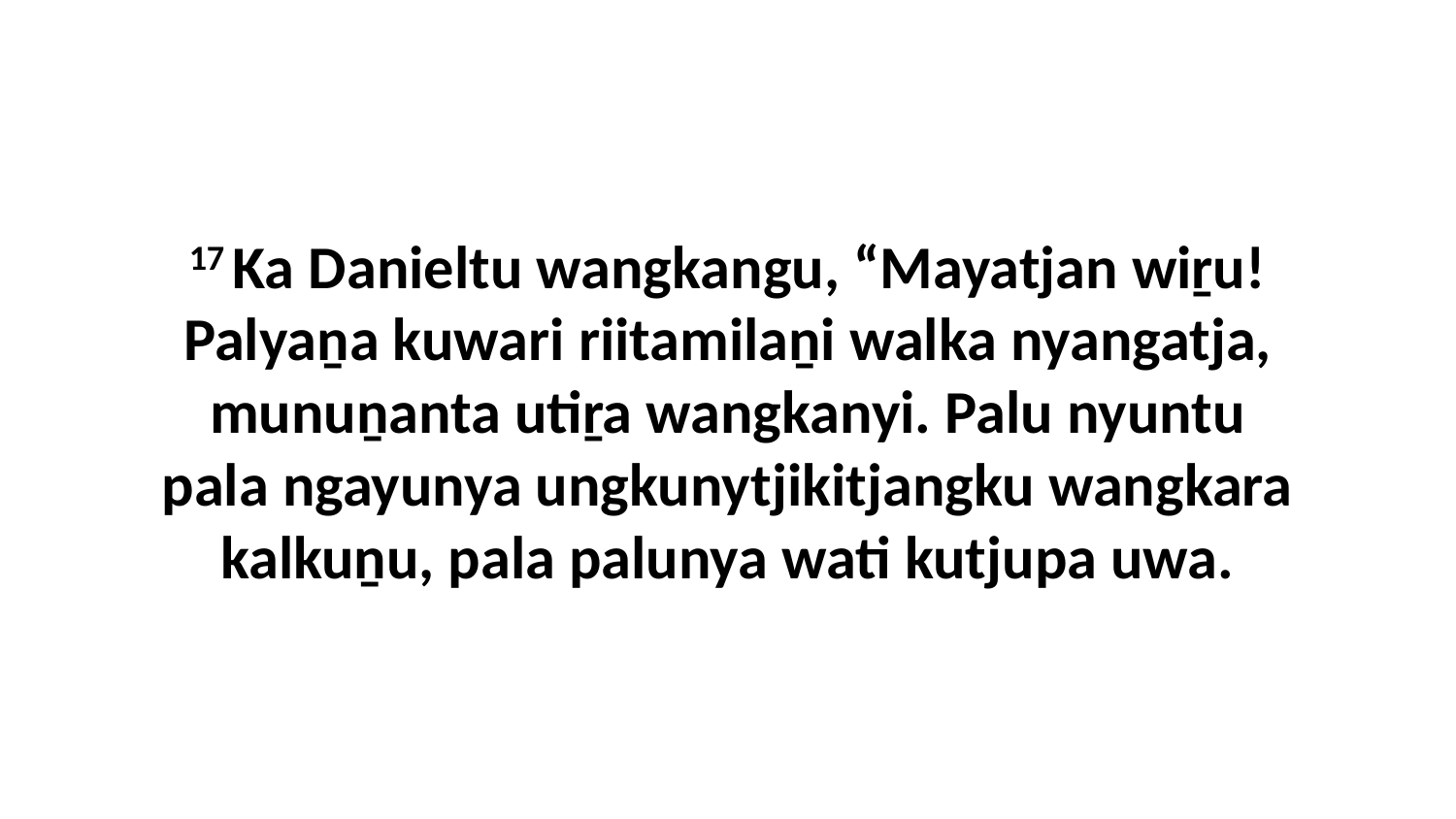

17 Ka Danieltu wangkangu, “Mayatjan wiṟu! Palyaṉa kuwari riitamilaṉi walka nyangatja, munuṉanta utiṟa wangkanyi. Palu nyuntu pala ngayunya ungkunytjikitjangku wangkara kalkuṉu, pala palunya wati kutjupa uwa.